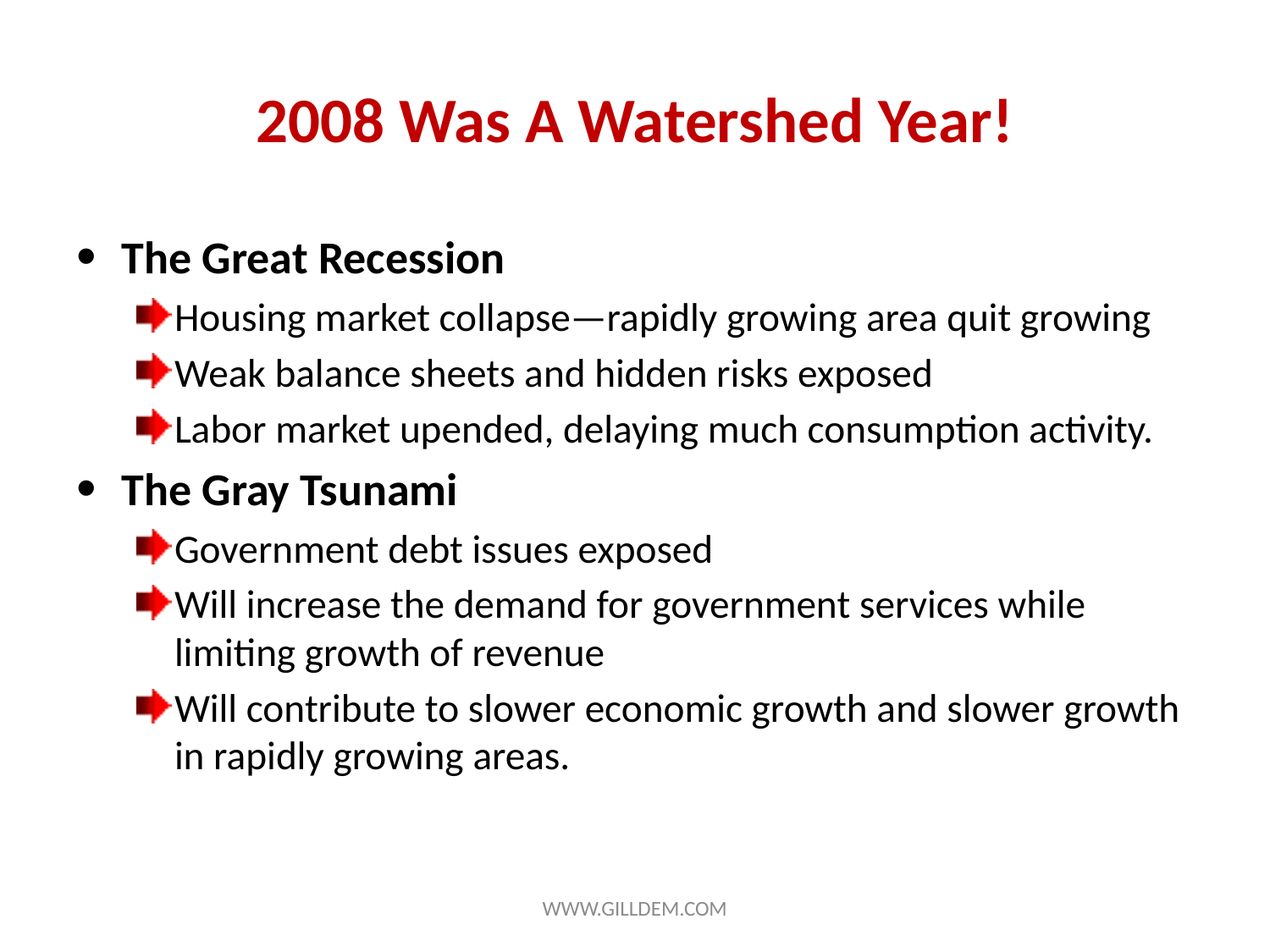

# 2008 Was A Watershed Year!
The Great Recession
Housing market collapse—rapidly growing area quit growing
Weak balance sheets and hidden risks exposed
Labor market upended, delaying much consumption activity.
The Gray Tsunami
Government debt issues exposed
Will increase the demand for government services while limiting growth of revenue
Will contribute to slower economic growth and slower growth in rapidly growing areas.
WWW.GILLDEM.COM